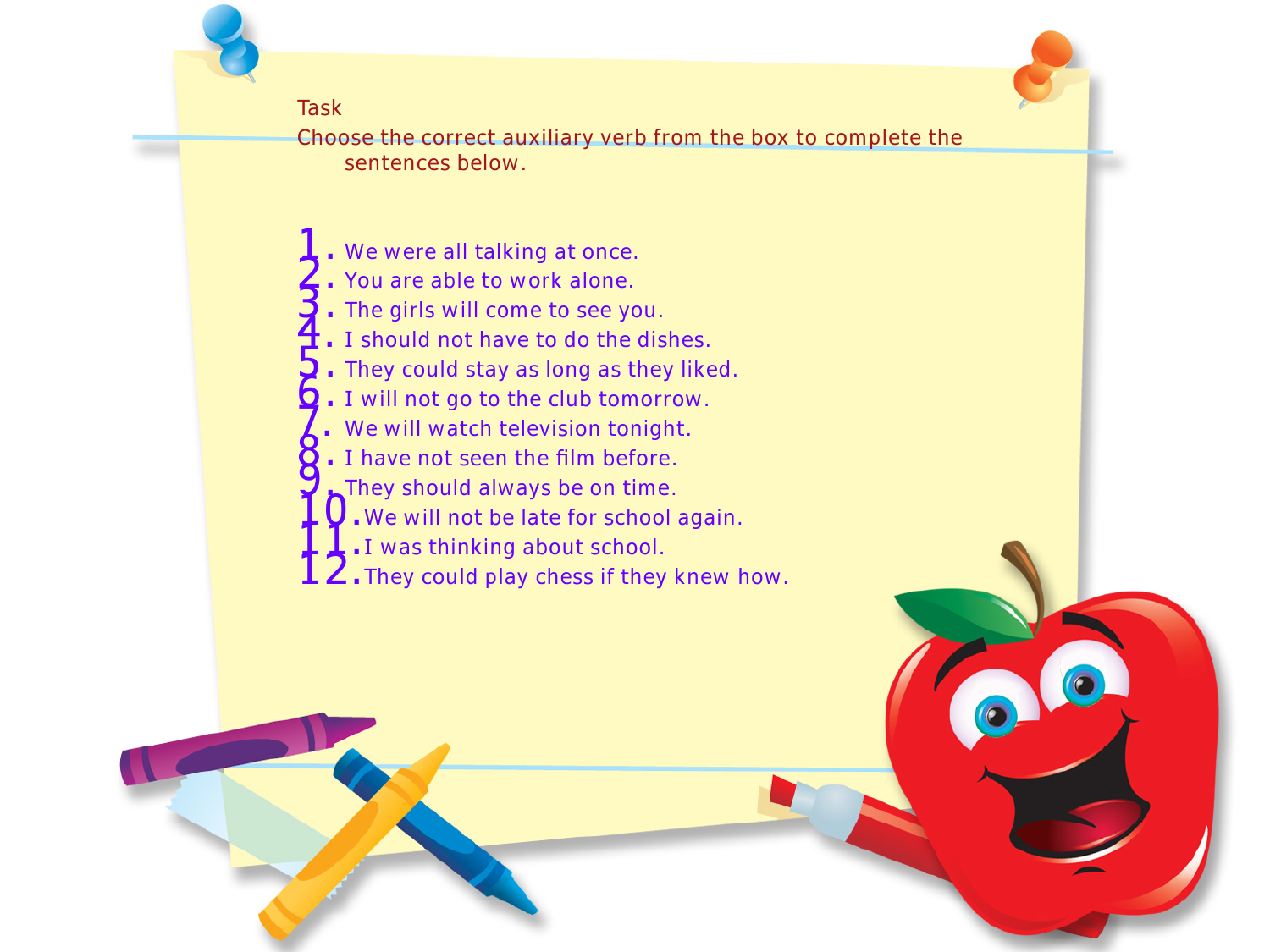

Task
Choose the correct auxiliary verb from the box to complete the sentences below.

We were all talking at once.
You are able to work alone.
The girls will come to see you.
I should not have to do the dishes.
They could stay as long as they liked.
I will not go to the club tomorrow.
We will watch television tonight.
I have not seen the film before.
They should always be on time.
We will not be late for school again.
I was thinking about school.
They could play chess if they knew how.